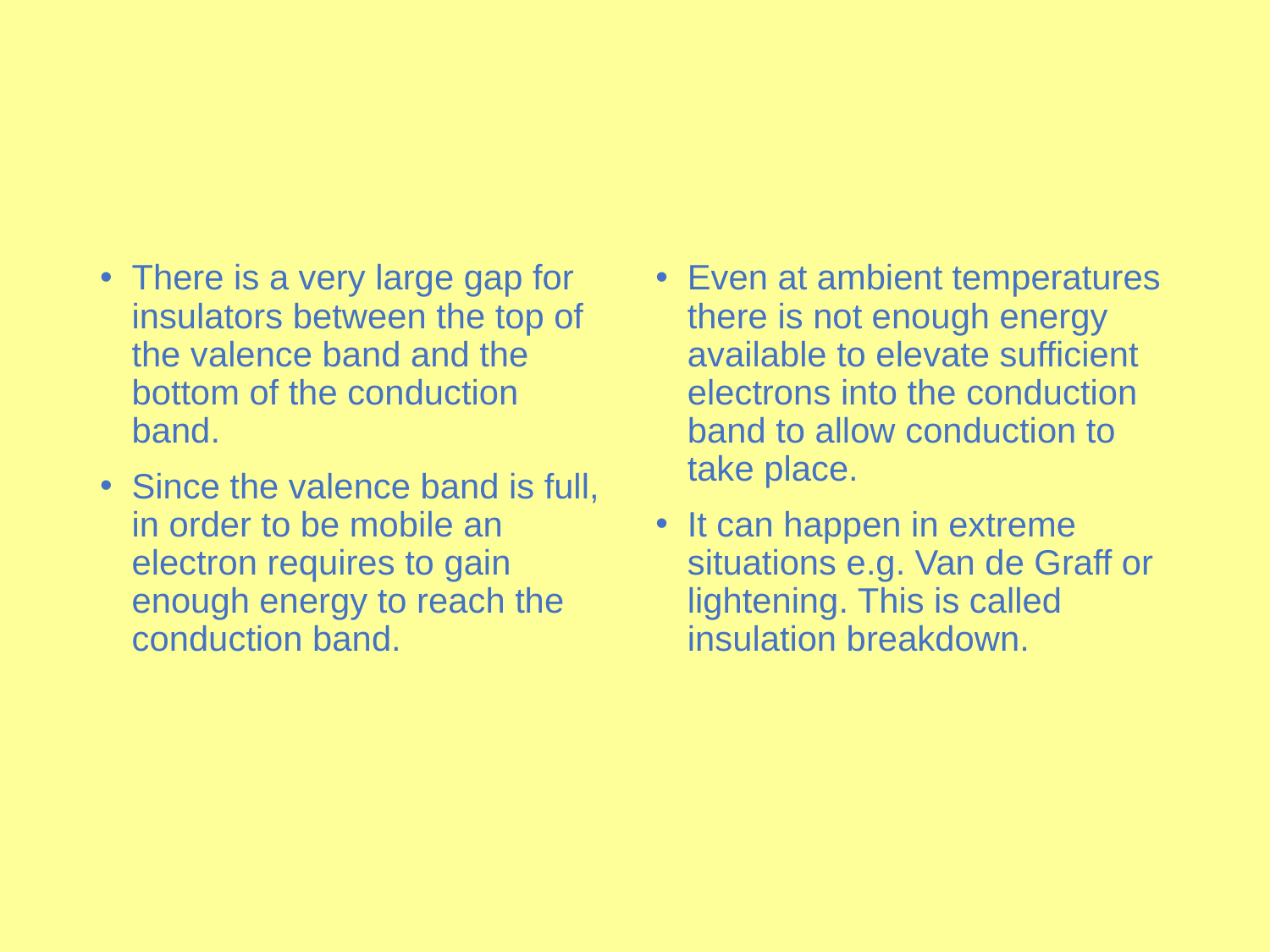

#
There is a very large gap for insulators between the top of the valence band and the bottom of the conduction band.
Since the valence band is full, in order to be mobile an electron requires to gain enough energy to reach the conduction band.
Even at ambient temperatures there is not enough energy available to elevate sufficient electrons into the conduction band to allow conduction to take place.
It can happen in extreme situations e.g. Van de Graff or lightening. This is called insulation breakdown.